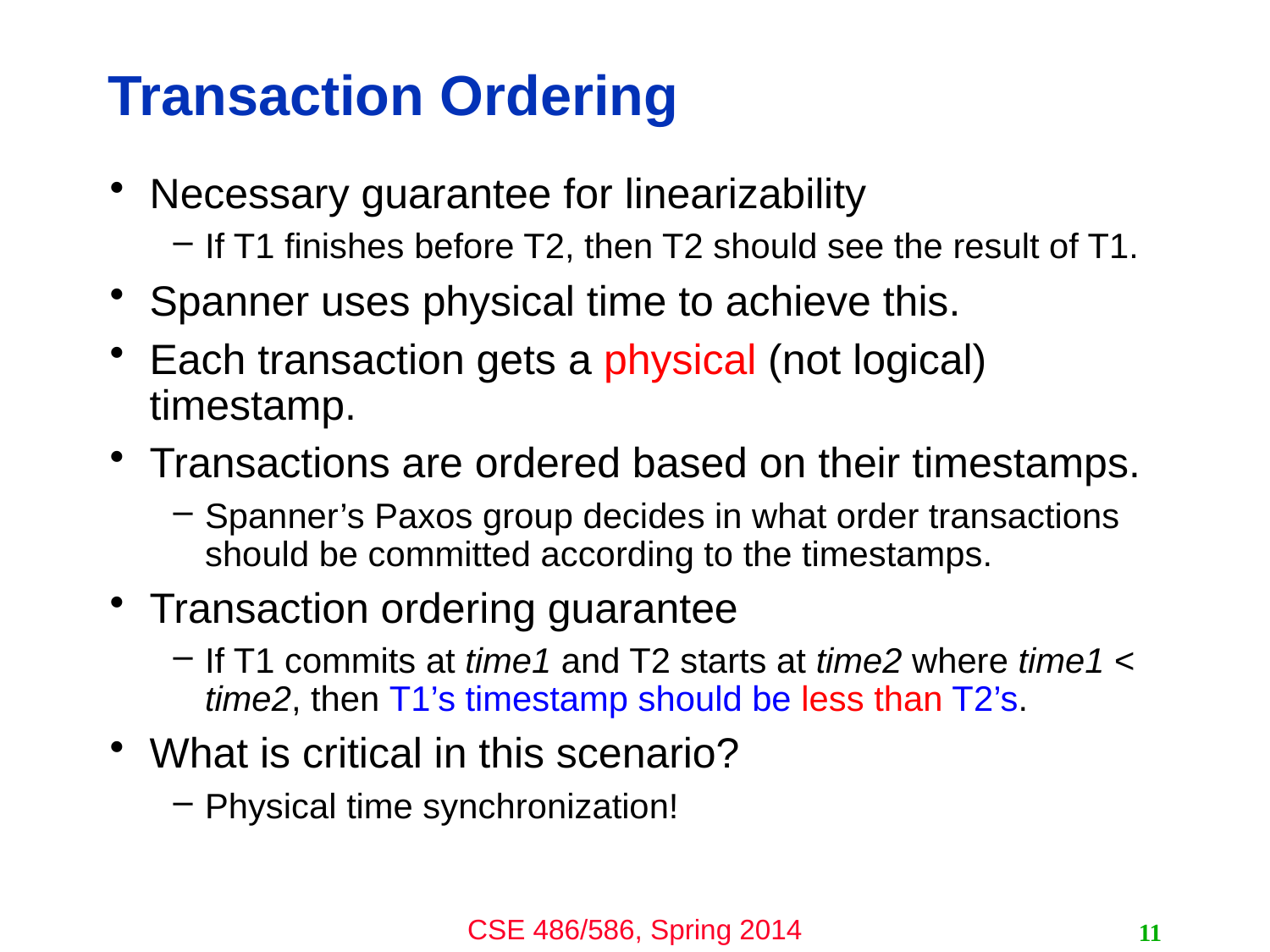

# Transaction Ordering
Necessary guarantee for linearizability
If T1 finishes before T2, then T2 should see the result of T1.
Spanner uses physical time to achieve this.
Each transaction gets a physical (not logical) timestamp.
Transactions are ordered based on their timestamps.
Spanner’s Paxos group decides in what order transactions should be committed according to the timestamps.
Transaction ordering guarantee
If T1 commits at time1 and T2 starts at time2 where time1 < time2, then T1’s timestamp should be less than T2’s.
What is critical in this scenario?
Physical time synchronization!

11